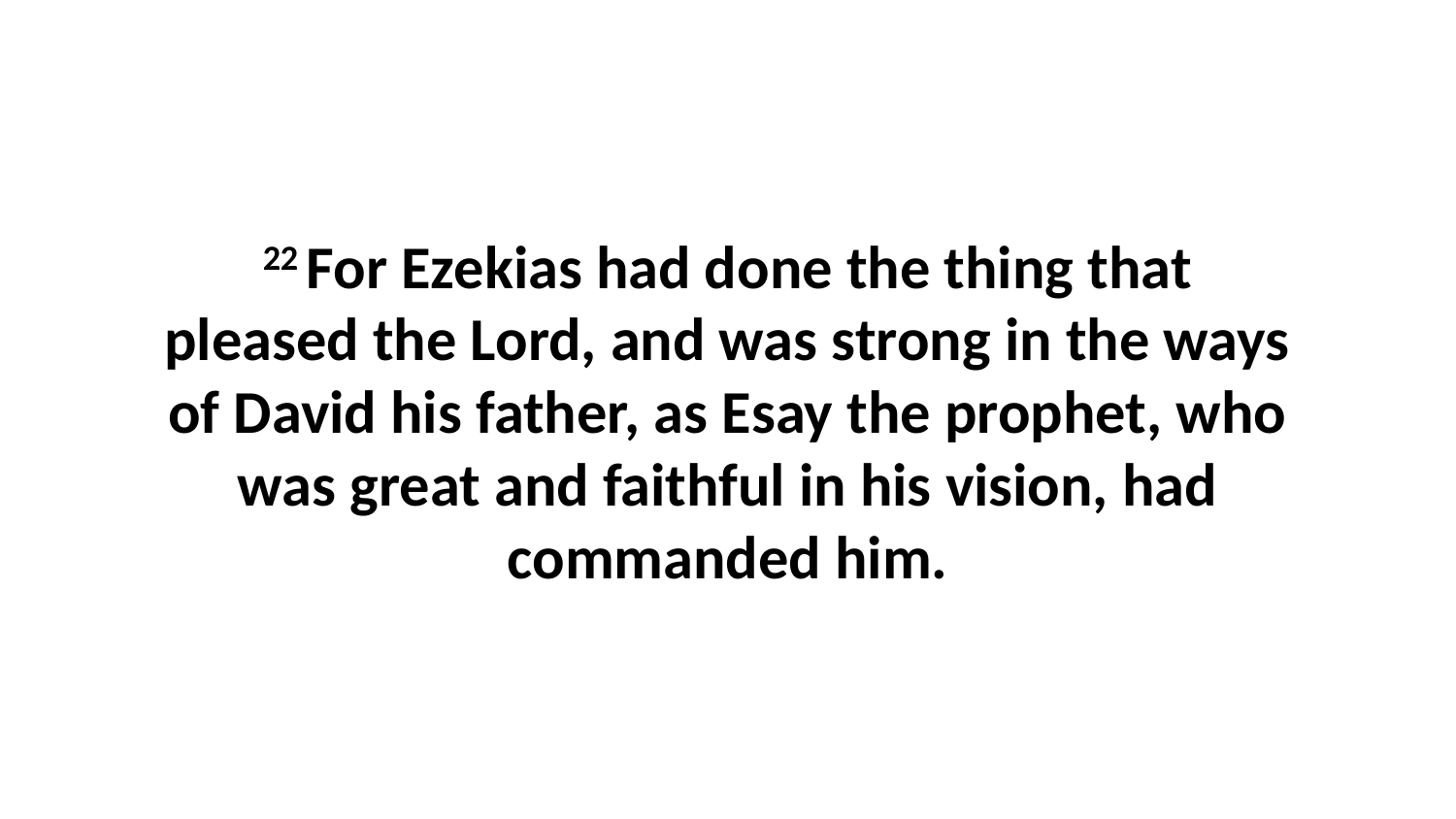

22 For Ezekias had done the thing that pleased the Lord, and was strong in the ways of David his father, as Esay the prophet, who was great and faithful in his vision, had commanded him.